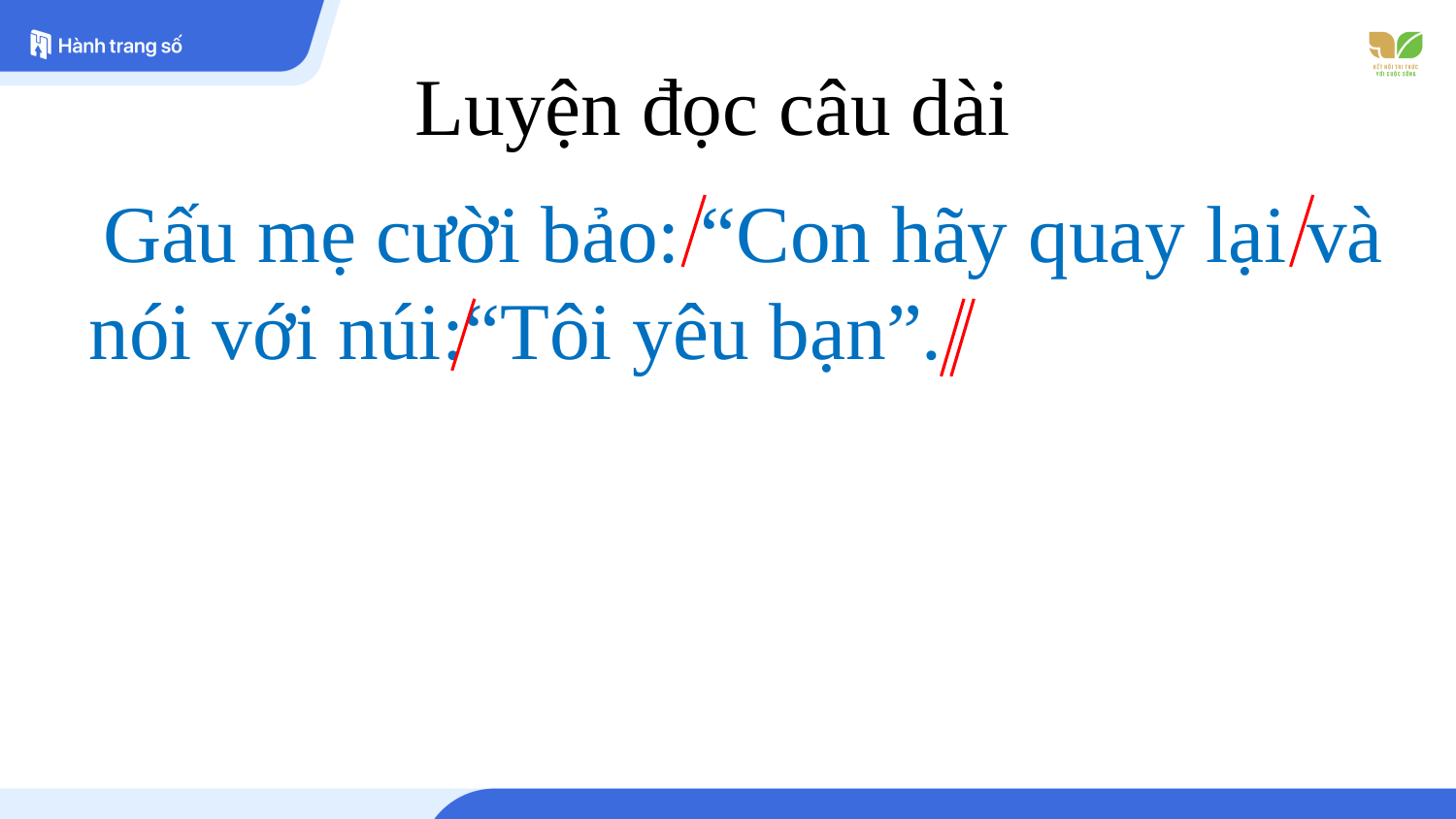

Luyện đọc câu dài
 Gấu mẹ cười bảo: “Con hãy quay lại và nói với núi:“Tôi yêu bạn”.